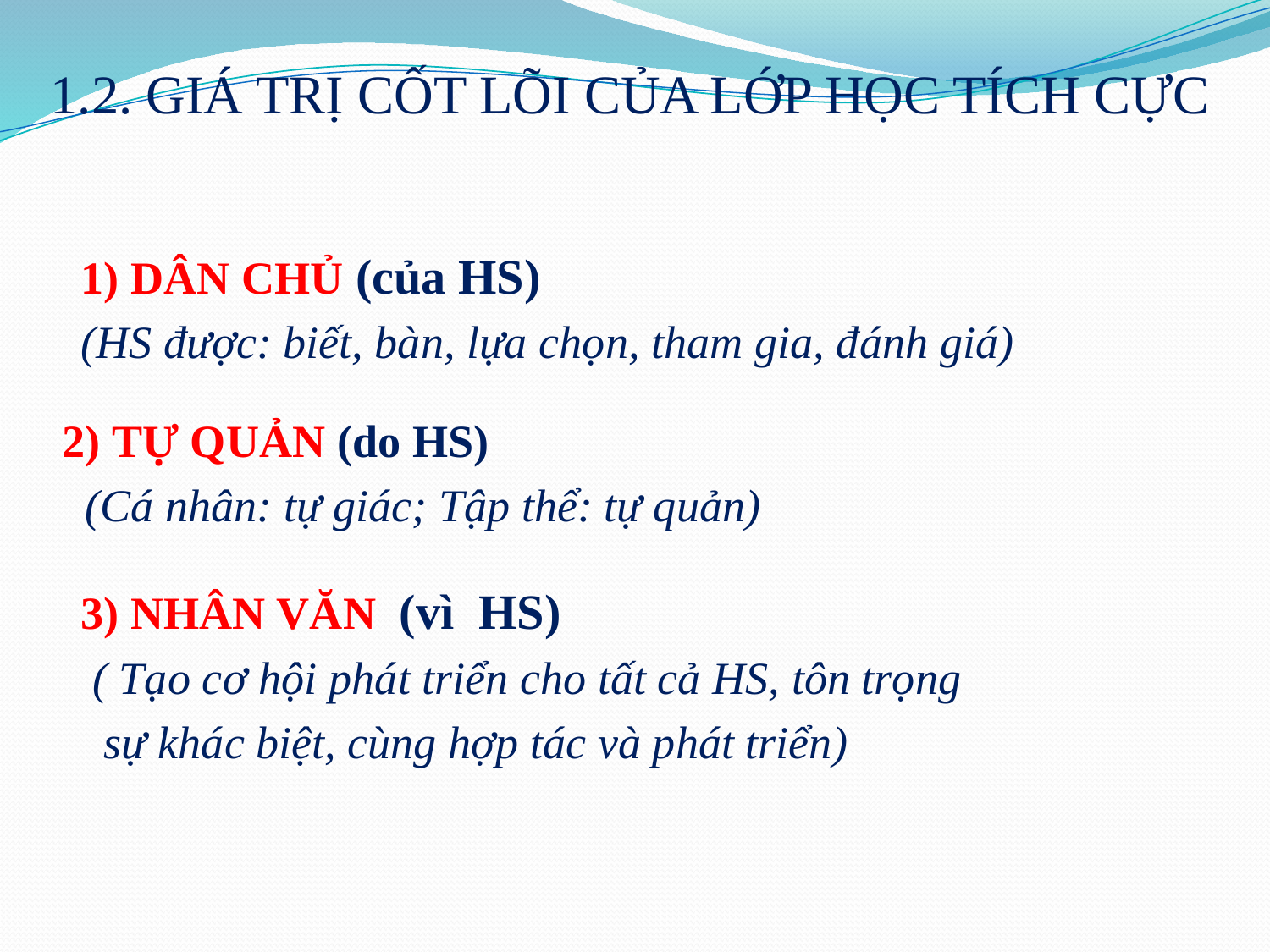

1.2. GIÁ TRỊ CỐT LÕI CỦA LỚP HỌC TÍCH CỰC

      1) DÂN CHỦ (của HS)
      (HS được: biết, bàn, lựa chọn, tham gia, đánh giá)

	 2) TỰ QUẢN (do HS)
	   (Cá nhân: tự giác; Tập thể: tự quản)

      3) NHÂN VĂN  (vì  HS)
       ( Tạo cơ hội phát triển cho tất cả HS, tôn trọng
        sự khác biệt, cùng hợp tác và phát triển)